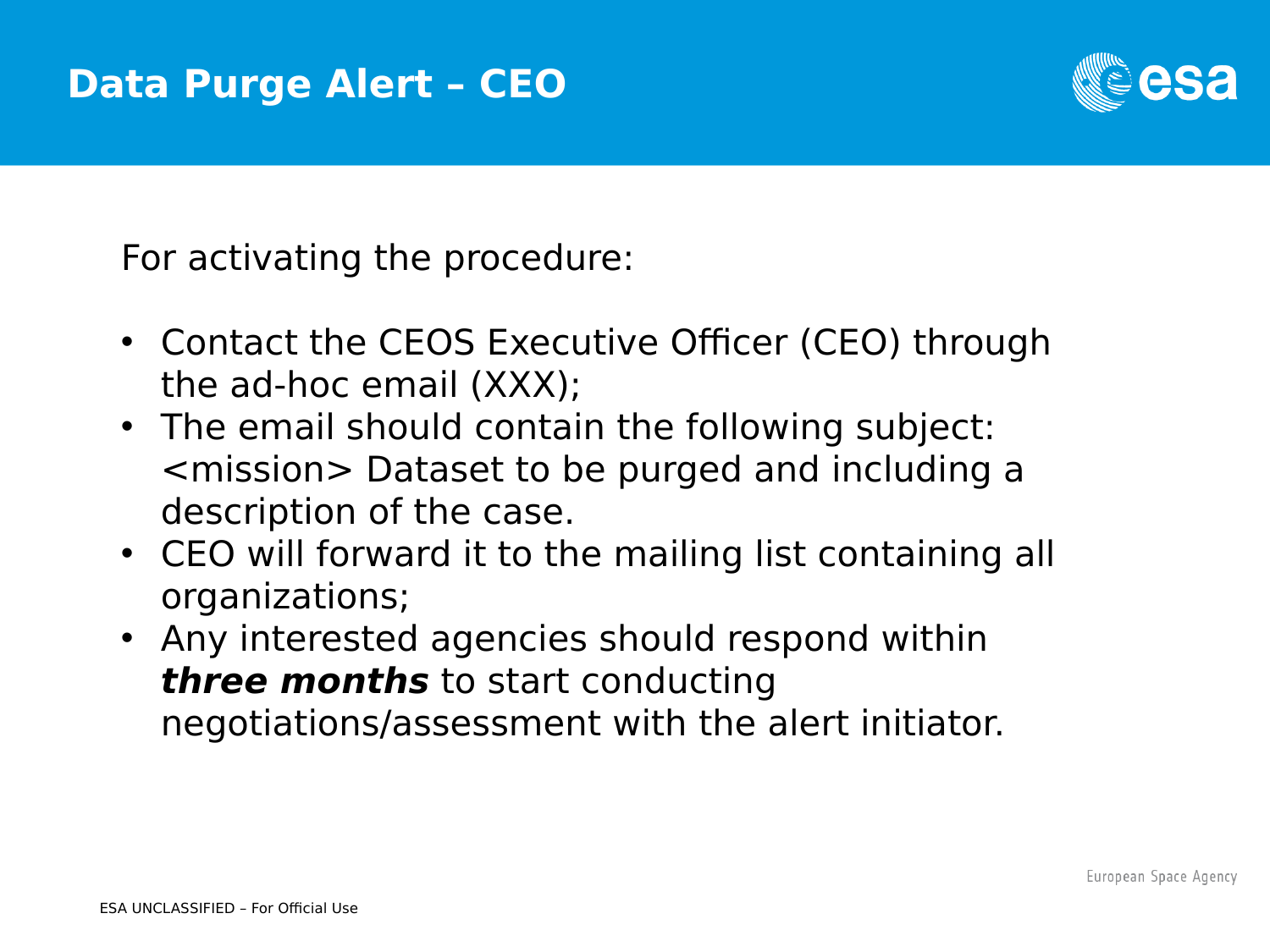

# Data Purge Alert – CEO
For activating the procedure:

Contact the CEOS Executive Officer (CEO) through the ad-hoc email (XXX);
The email should contain the following subject: <mission> Dataset to be purged and including a description of the case.
CEO will forward it to the mailing list containing all organizations;
Any interested agencies should respond within three months to start conducting negotiations/assessment with the alert initiator.
ESA UNCLASSIFIED – For Official Use